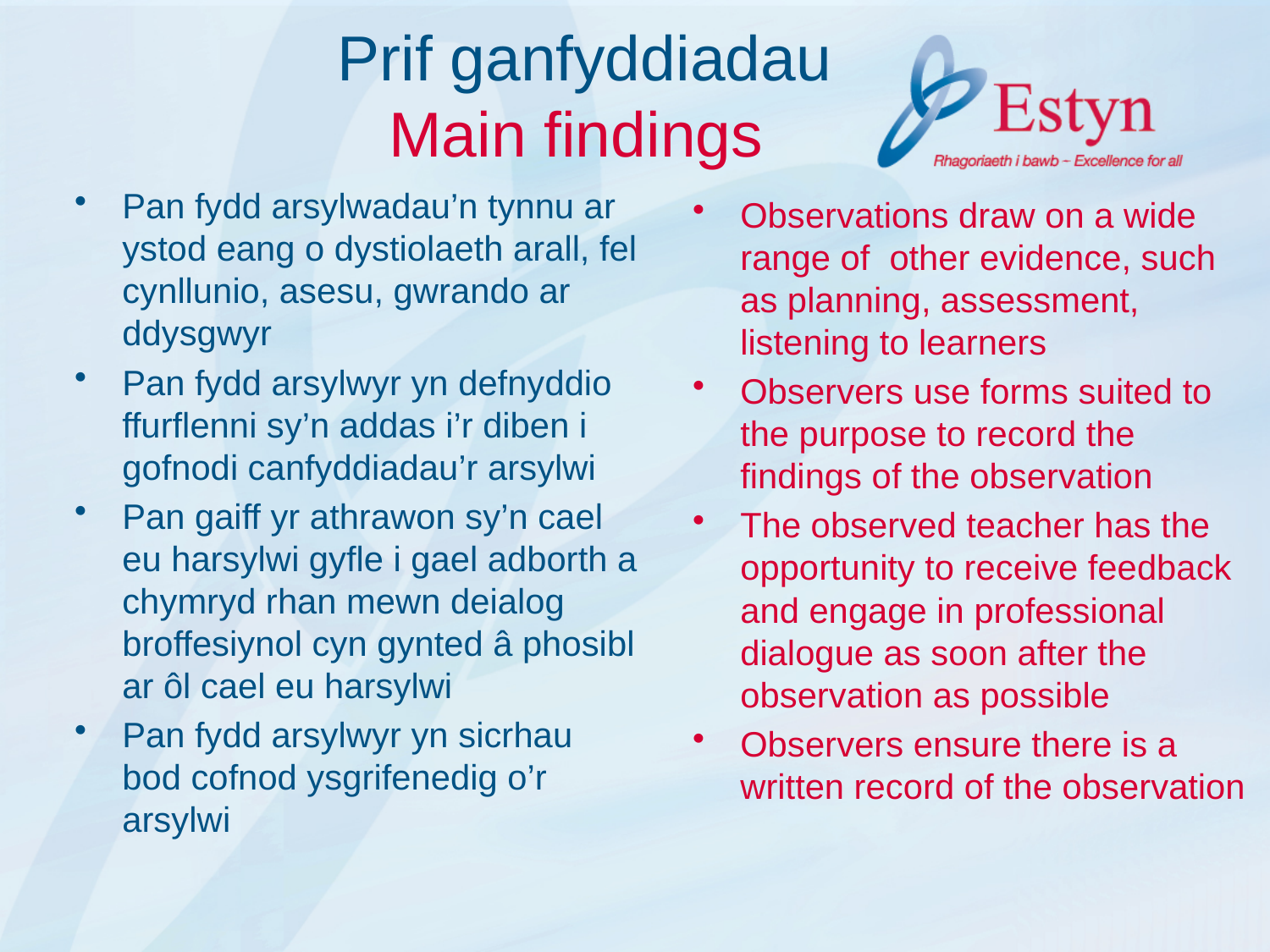

# Prif ganfyddiadau Main findings
Pan fydd arsylwadau’n tynnu ar ystod eang o dystiolaeth arall, fel cynllunio, asesu, gwrando ar ddysgwyr
Pan fydd arsylwyr yn defnyddio ffurflenni sy’n addas i’r diben i gofnodi canfyddiadau’r arsylwi
Pan gaiff yr athrawon sy’n cael eu harsylwi gyfle i gael adborth a chymryd rhan mewn deialog broffesiynol cyn gynted â phosibl ar ôl cael eu harsylwi
Pan fydd arsylwyr yn sicrhau bod cofnod ysgrifenedig o’r arsylwi

Observations draw on a wide range of  other evidence, such as planning, assessment, listening to learners
Observers use forms suited to the purpose to record the findings of the observation
The observed teacher has the opportunity to receive feedback and engage in professional dialogue as soon after the observation as possible
Observers ensure there is a written record of the observation